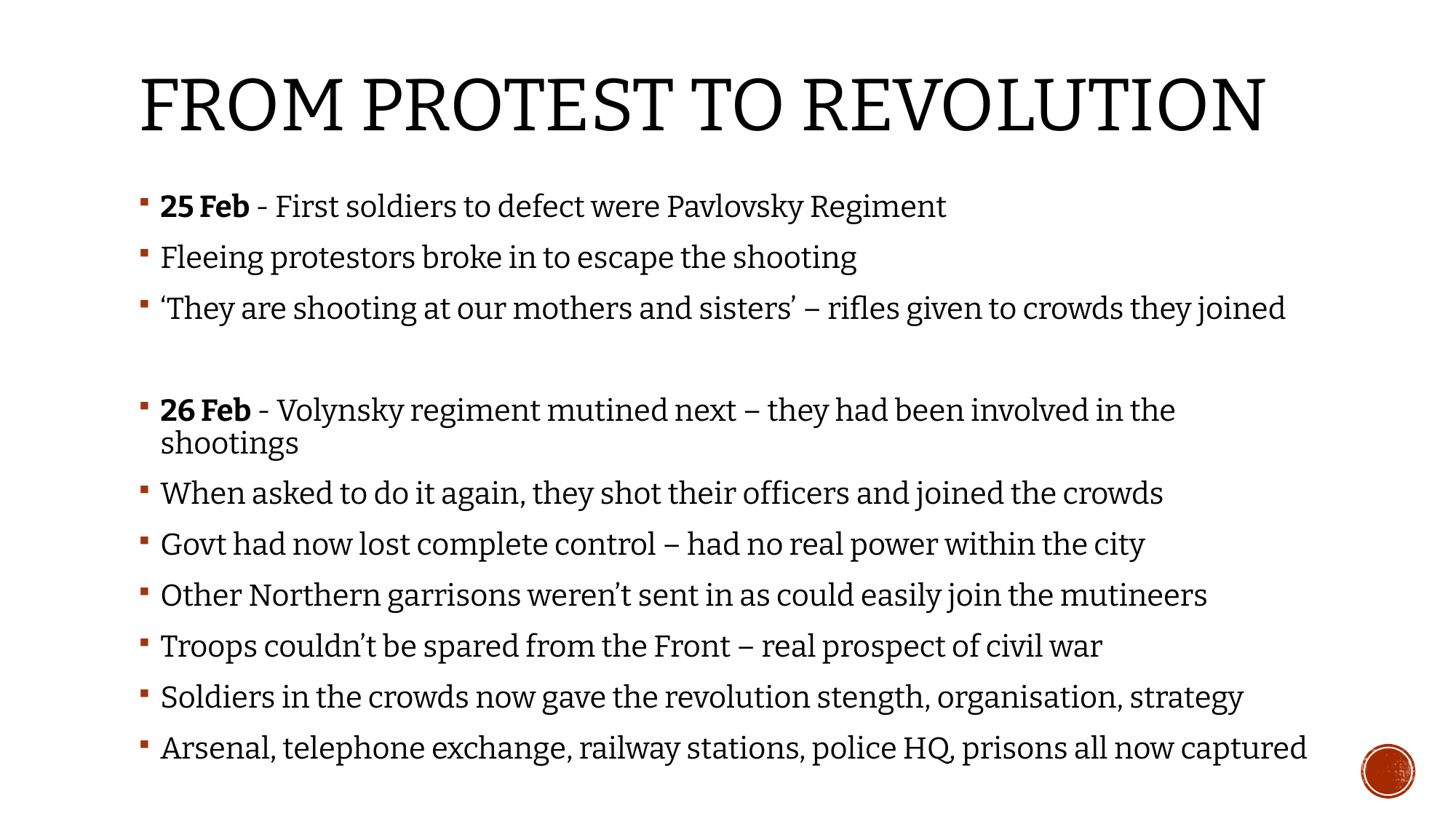

# From Protest to revolution
25 Feb - First soldiers to defect were Pavlovsky Regiment
Fleeing protestors broke in to escape the shooting
‘They are shooting at our mothers and sisters’ – rifles given to crowds they joined

26 Feb - Volynsky regiment mutined next – they had been involved in the shootings
When asked to do it again, they shot their officers and joined the crowds
Govt had now lost complete control – had no real power within the city
Other Northern garrisons weren’t sent in as could easily join the mutineers
Troops couldn’t be spared from the Front – real prospect of civil war
Soldiers in the crowds now gave the revolution stength, organisation, strategy
Arsenal, telephone exchange, railway stations, police HQ, prisons all now captured